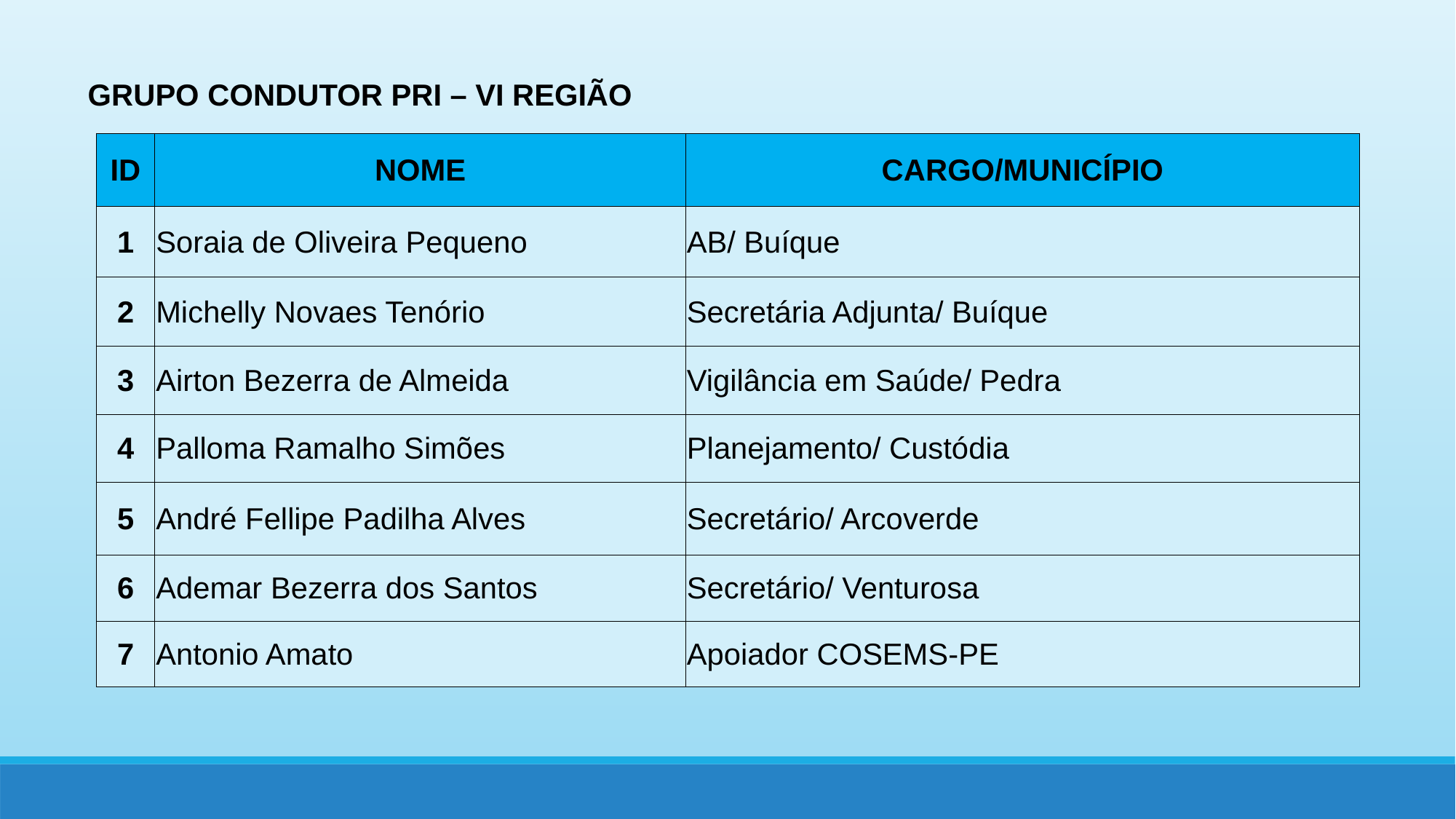

GRUPO CONDUTOR PRI – VI REGIÃO
| ID | NOME | CARGO/MUNICÍPIO |
| --- | --- | --- |
| 1 | Soraia de Oliveira Pequeno | AB/ Buíque |
| 2 | Michelly Novaes Tenório | Secretária Adjunta/ Buíque |
| 3 | Airton Bezerra de Almeida | Vigilância em Saúde/ Pedra |
| 4 | Palloma Ramalho Simões | Planejamento/ Custódia |
| 5 | André Fellipe Padilha Alves | Secretário/ Arcoverde |
| 6 | Ademar Bezerra dos Santos | Secretário/ Venturosa |
| 7 | Antonio Amato | Apoiador COSEMS-PE |